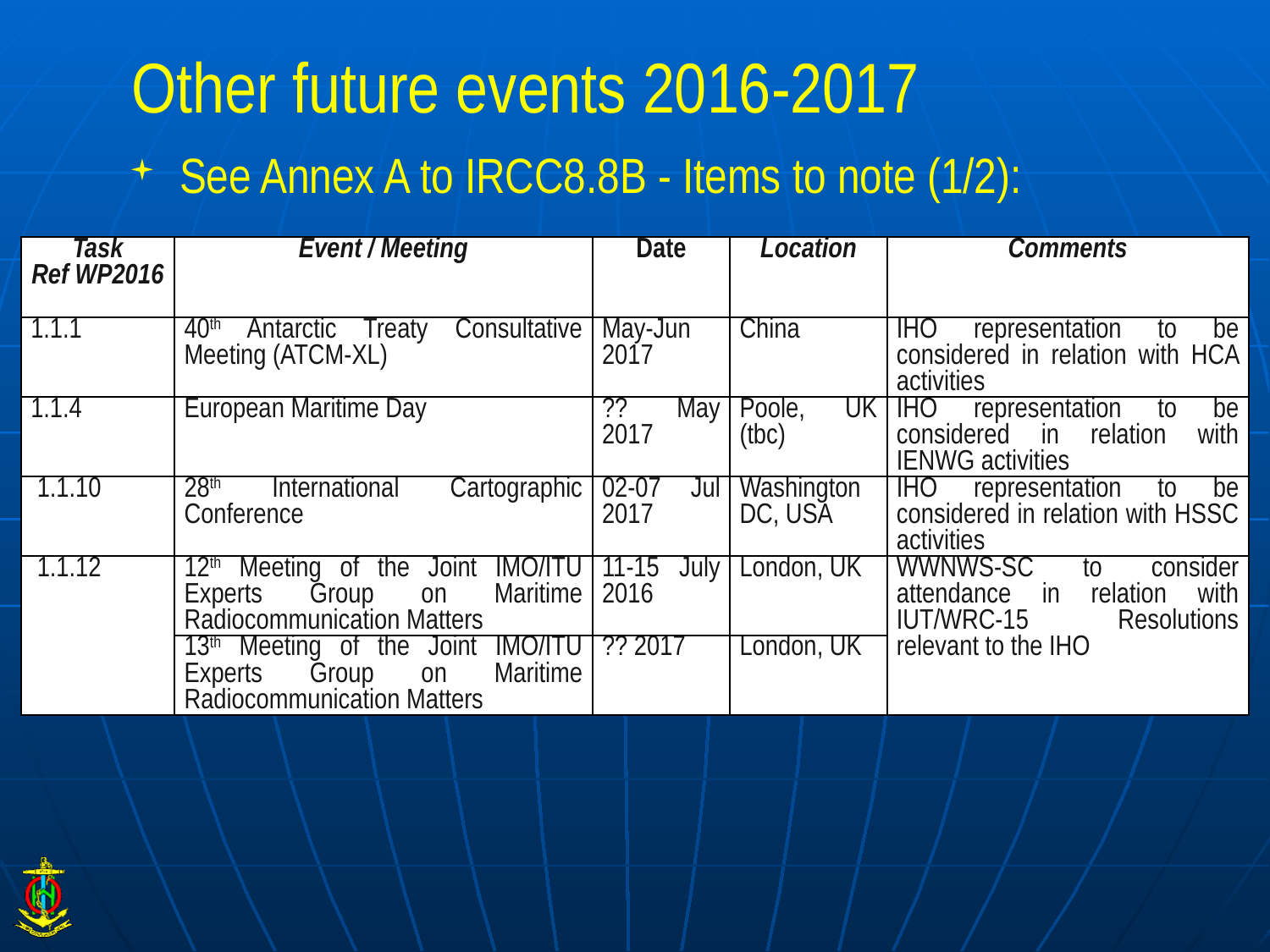

# Other future events 2016-2017
See Annex A to IRCC8.8B - Items to note (1/2):
| Task Ref WP2016 | Event / Meeting | Date | Location | Comments |
| --- | --- | --- | --- | --- |
| 1.1.1 | 40th Antarctic Treaty Consultative Meeting (ATCM-XL) | May-Jun 2017 | China | IHO representation to be considered in relation with HCA activities |
| 1.1.4 | European Maritime Day | ?? May 2017 | Poole, UK (tbc) | IHO representation to be considered in relation with IENWG activities |
| 1.1.10 | 28th International Cartographic Conference | 02-07 Jul 2017 | Washington DC, USA | IHO representation to be considered in relation with HSSC activities |
| 1.1.12 | 12th Meeting of the Joint IMO/ITU Experts Group on Maritime Radiocommunication Matters | 11-15 July 2016 | London, UK | WWNWS-SC to consider attendance in relation with IUT/WRC-15 Resolutions relevant to the IHO |
|  | 13th Meeting of the Joint IMO/ITU Experts Group on Maritime Radiocommunication Matters | ?? 2017 | London, UK |  |